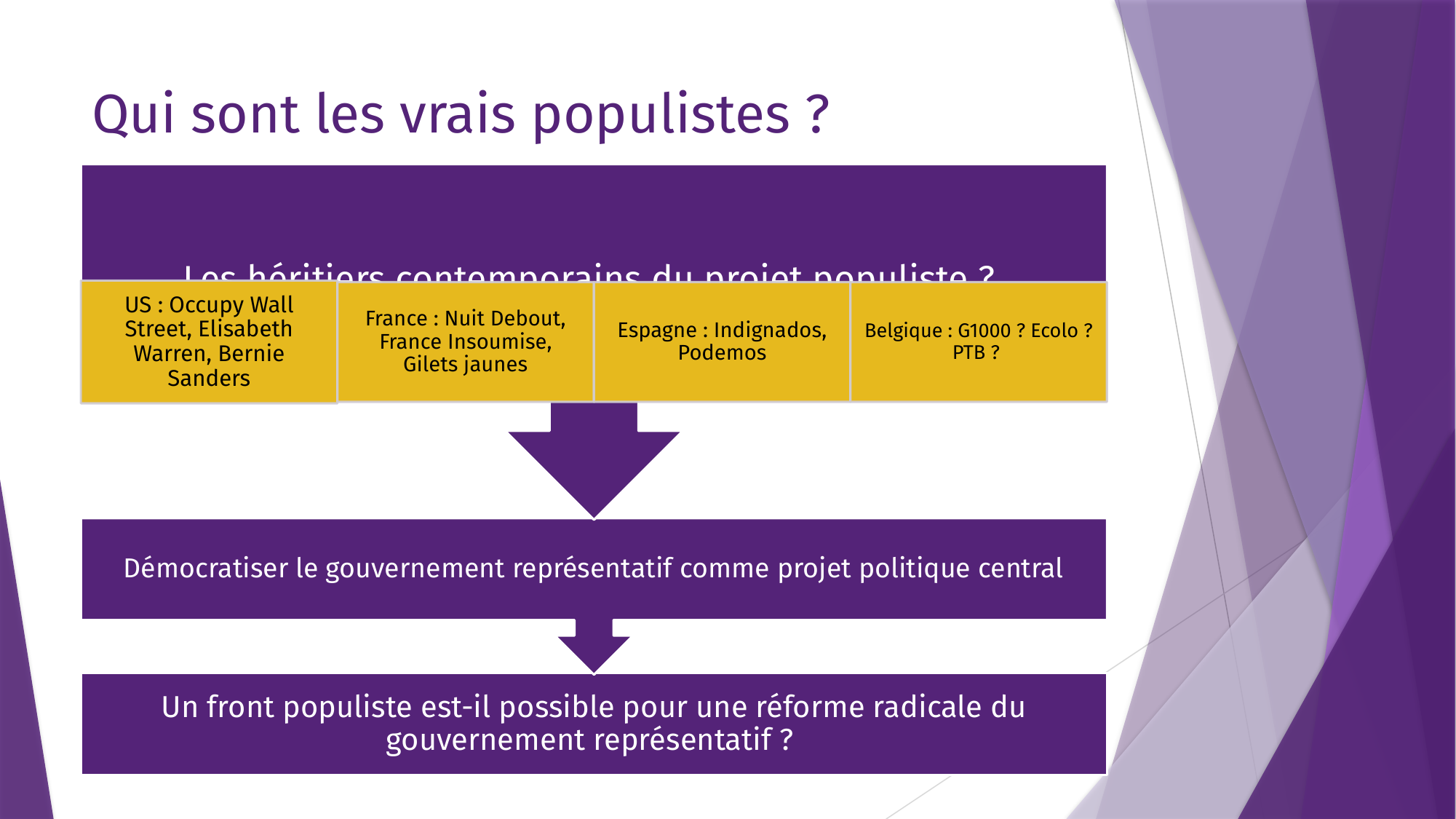

# Qui sont les vrais populistes ?
Un front populiste est-il possible pour une réforme radicale du gouvernement représentatif ?
Démocratiser le gouvernement représentatif comme projet politique central
Les héritiers contemporains du projet populiste ?
US : Occupy Wall Street, Elisabeth Warren, Bernie Sanders
France : Nuit Debout, France Insoumise, Gilets jaunes
Espagne : Indignados, Podemos
Belgique : G1000 ? Ecolo ? PTB ?